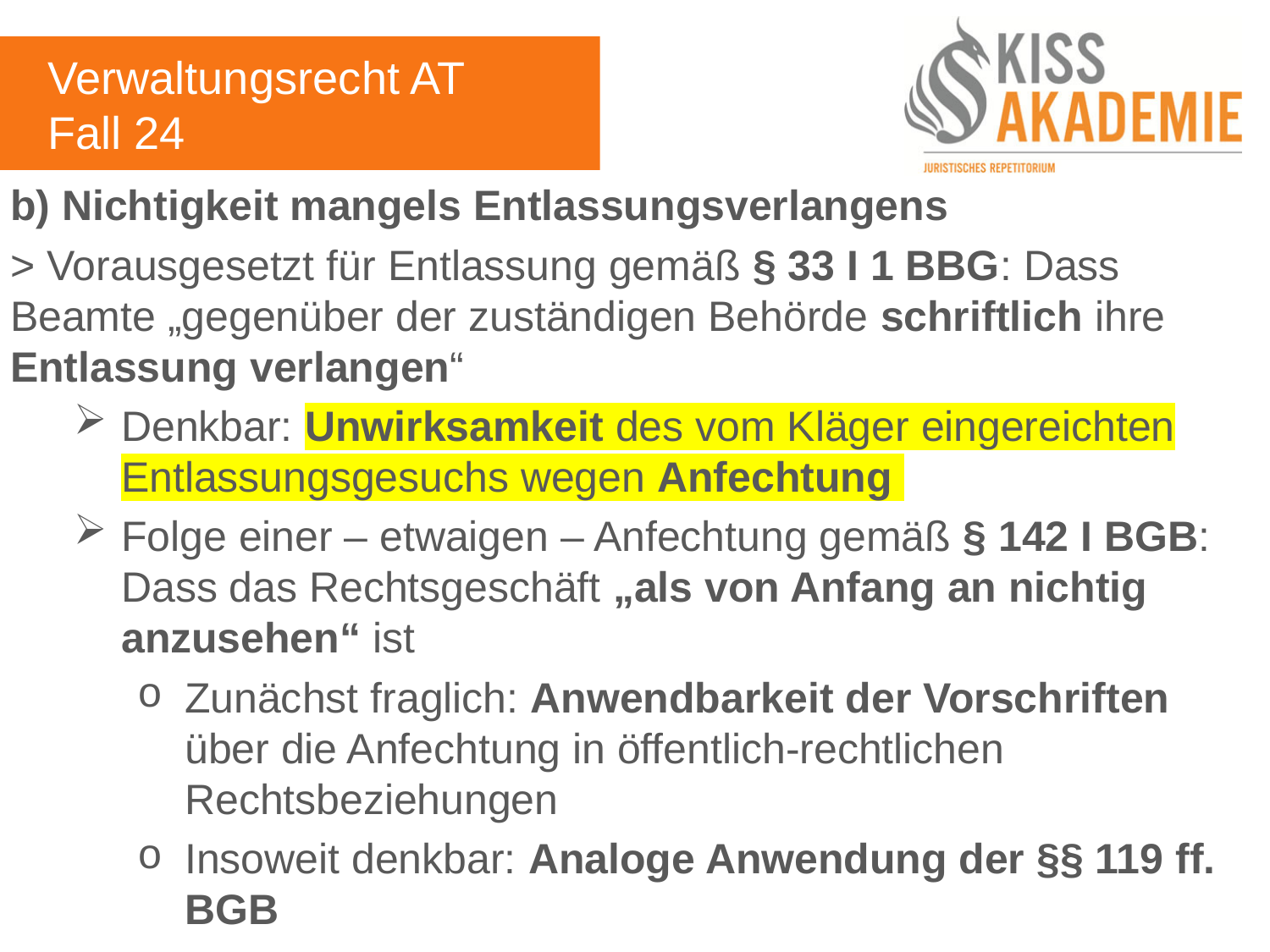

Verwaltungsrecht AT
Fall 24
b) Nichtigkeit mangels Entlassungsverlangens
> Vorausgesetzt für Entlassung gemäß § 33 I 1 BBG: Dass Beamte „gegenüber der zuständigen Behörde schriftlich ihre Entlassung verlangen“
Denkbar: Unwirksamkeit des vom Kläger eingereichten Entlassungsgesuchs wegen Anfechtung
Folge einer – etwaigen – Anfechtung gemäß § 142 I BGB: Dass das Rechtsgeschäft „als von Anfang an nichtig anzusehen“ ist
Zunächst fraglich: Anwendbarkeit der Vorschriften über die Anfechtung in öffentlich-rechtlichen Rechtsbeziehungen
Insoweit denkbar: Analoge Anwendung der §§ 119 ff. BGB
Hierfür erforderlich: Planwidrige Regelungslücke und vergleichbare Interessenlage